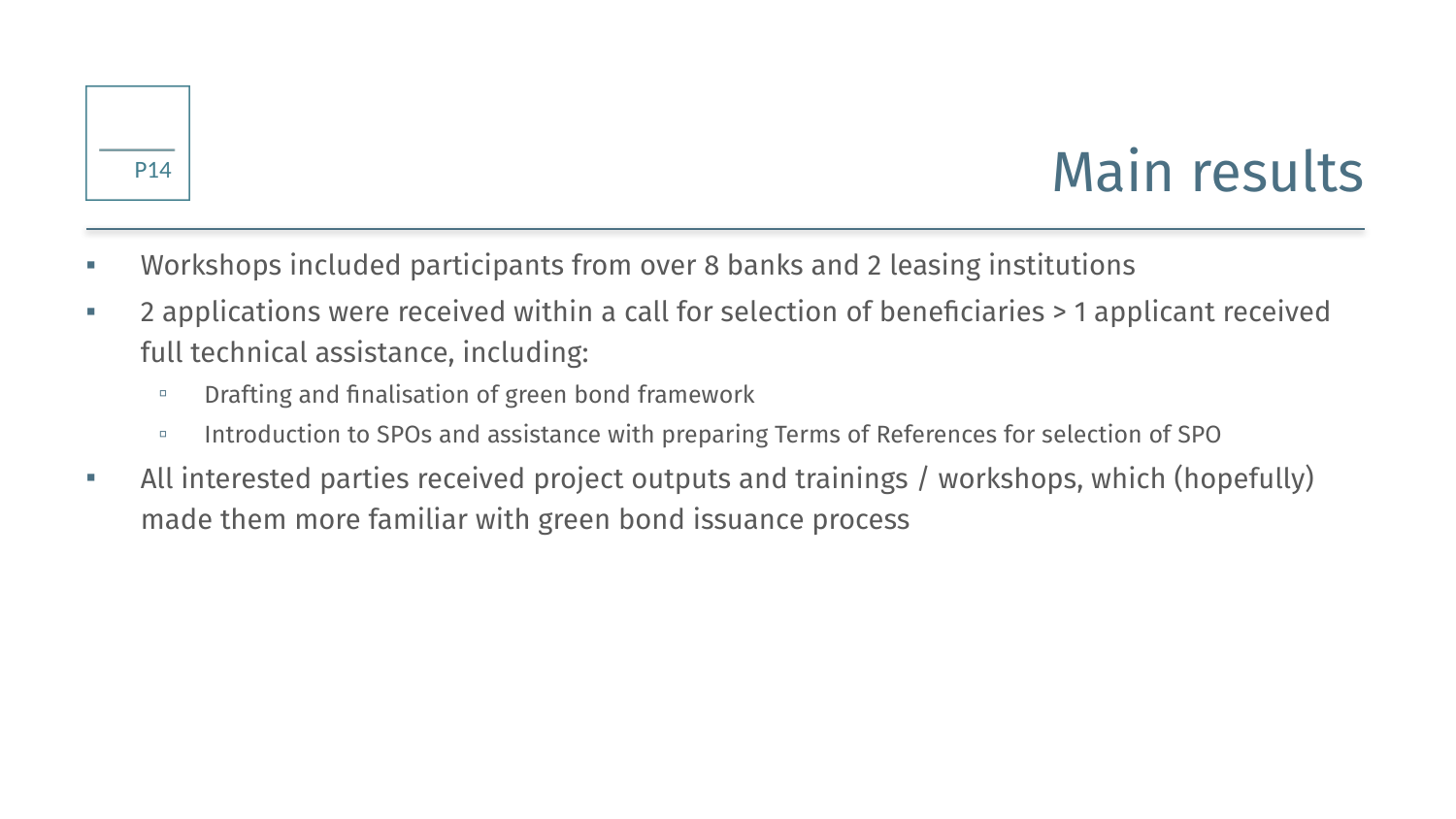

# Main results
Workshops included participants from over 8 banks and 2 leasing institutions
2 applications were received within a call for selection of beneficiaries > 1 applicant received full technical assistance, including:
Drafting and finalisation of green bond framework
Introduction to SPOs and assistance with preparing Terms of References for selection of SPO
All interested parties received project outputs and trainings / workshops, which (hopefully) made them more familiar with green bond issuance process